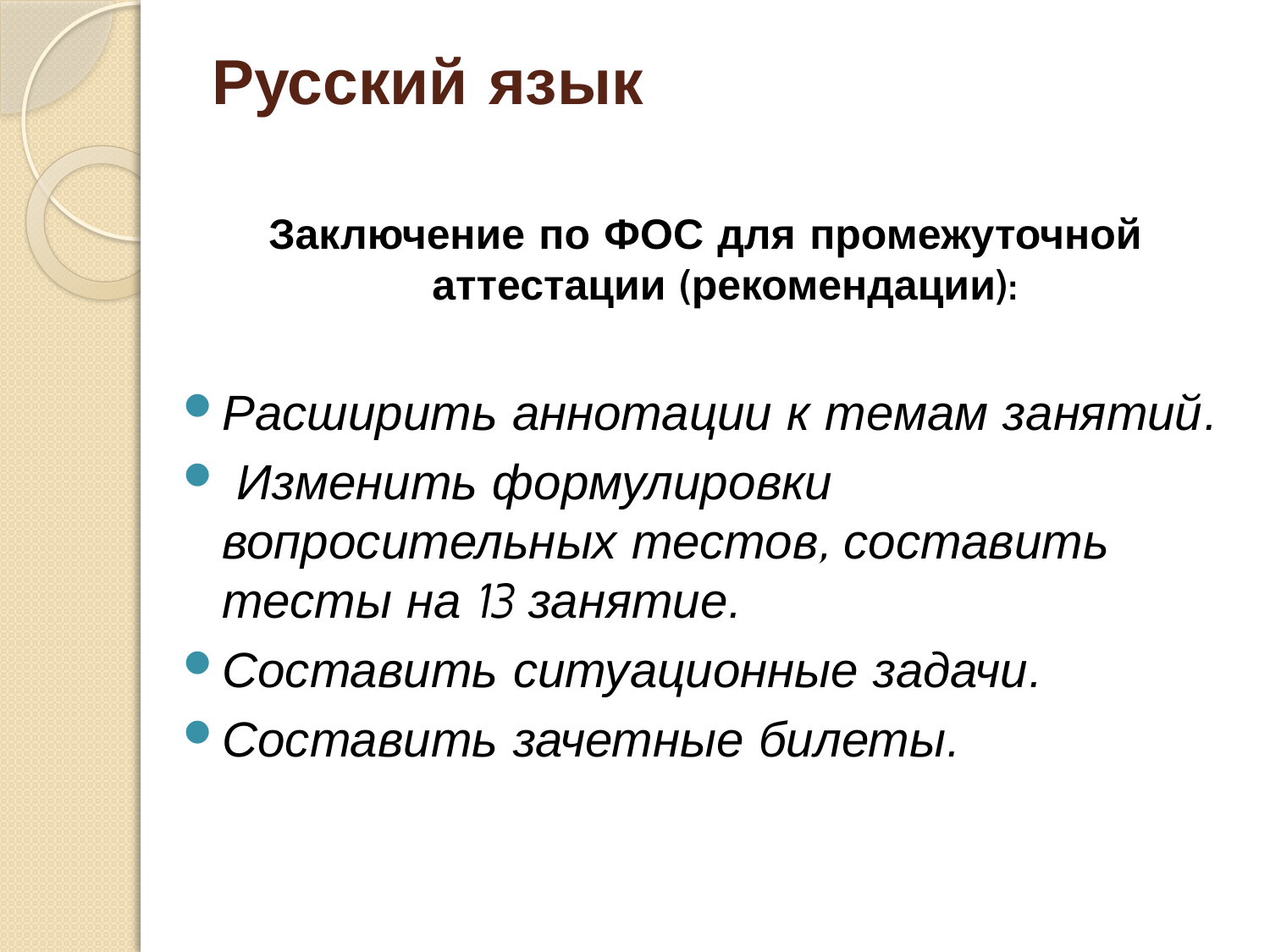

# Русский язык
Заключение по ФОС для промежуточной аттестации (рекомендации):

Расширить аннотации к темам занятий.
 Изменить формулировки вопросительных тестов, составить тесты на 13 занятие.
Составить ситуационные задачи.
Составить зачетные билеты.